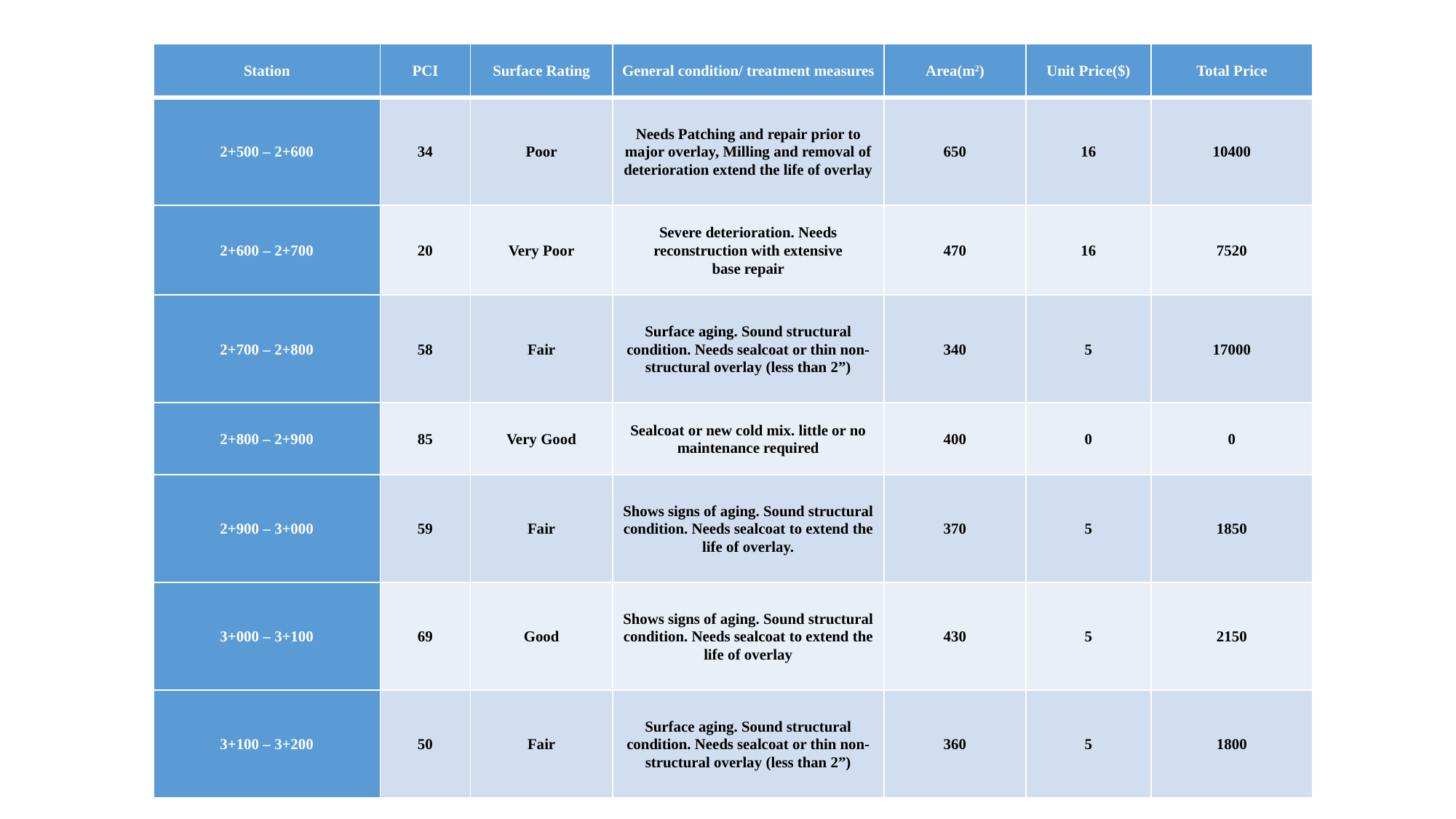

| Station | PCI | Surface Rating | General condition/ treatment measures | Area(m2) | Unit Price($) | Total Price |
| --- | --- | --- | --- | --- | --- | --- |
| 2+500 – 2+600 | 34 | Poor | Needs Patching and repair prior to major overlay, Milling and removal of deterioration extend the life of overlay | 650 | 16 | 10400 |
| 2+600 – 2+700 | 20 | Very Poor | Severe deterioration. Needs reconstruction with extensive base repair | 470 | 16 | 7520 |
| 2+700 – 2+800 | 58 | Fair | Surface aging. Sound structural condition. Needs sealcoat or thin non-structural overlay (less than 2”) | 340 | 5 | 17000 |
| 2+800 – 2+900 | 85 | Very Good | Sealcoat or new cold mix. little or no maintenance required | 400 | 0 | 0 |
| 2+900 – 3+000 | 59 | Fair | Shows signs of aging. Sound structural condition. Needs sealcoat to extend the life of overlay. | 370 | 5 | 1850 |
| 3+000 – 3+100 | 69 | Good | Shows signs of aging. Sound structural condition. Needs sealcoat to extend the life of overlay | 430 | 5 | 2150 |
| 3+100 – 3+200 | 50 | Fair | Surface aging. Sound structural condition. Needs sealcoat or thin non-structural overlay (less than 2”) | 360 | 5 | 1800 |
#